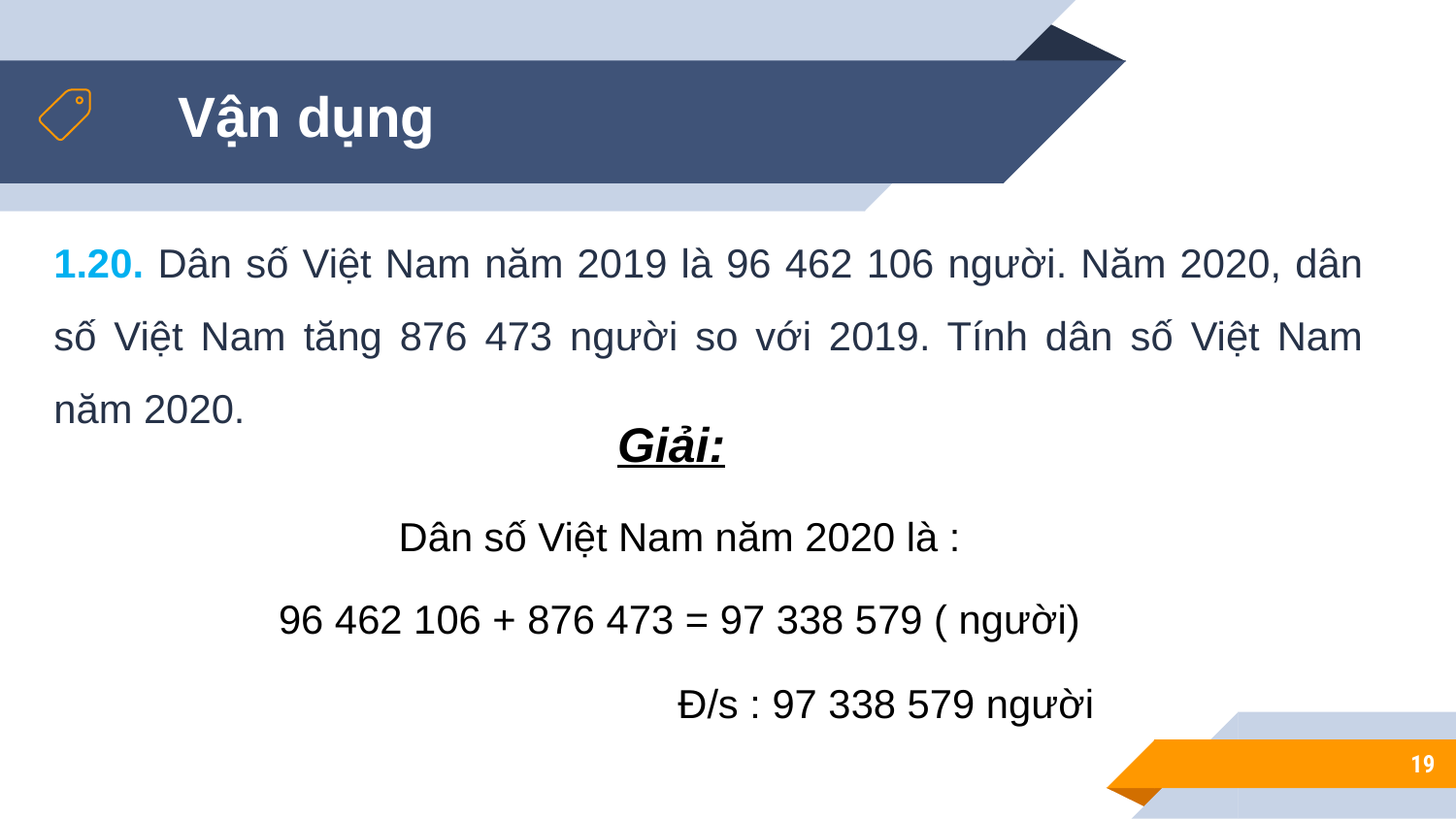

Vận dụng

1.20. Dân số Việt Nam năm 2019 là 96 462 106 người. Năm 2020, dân số Việt Nam tăng 876 473 người so với 2019. Tính dân số Việt Nam năm 2020.
Giải:
Dân số Việt Nam năm 2020 là :
96 462 106 + 876 473 = 97 338 579 ( người)
Đ/s : 97 338 579 người
19